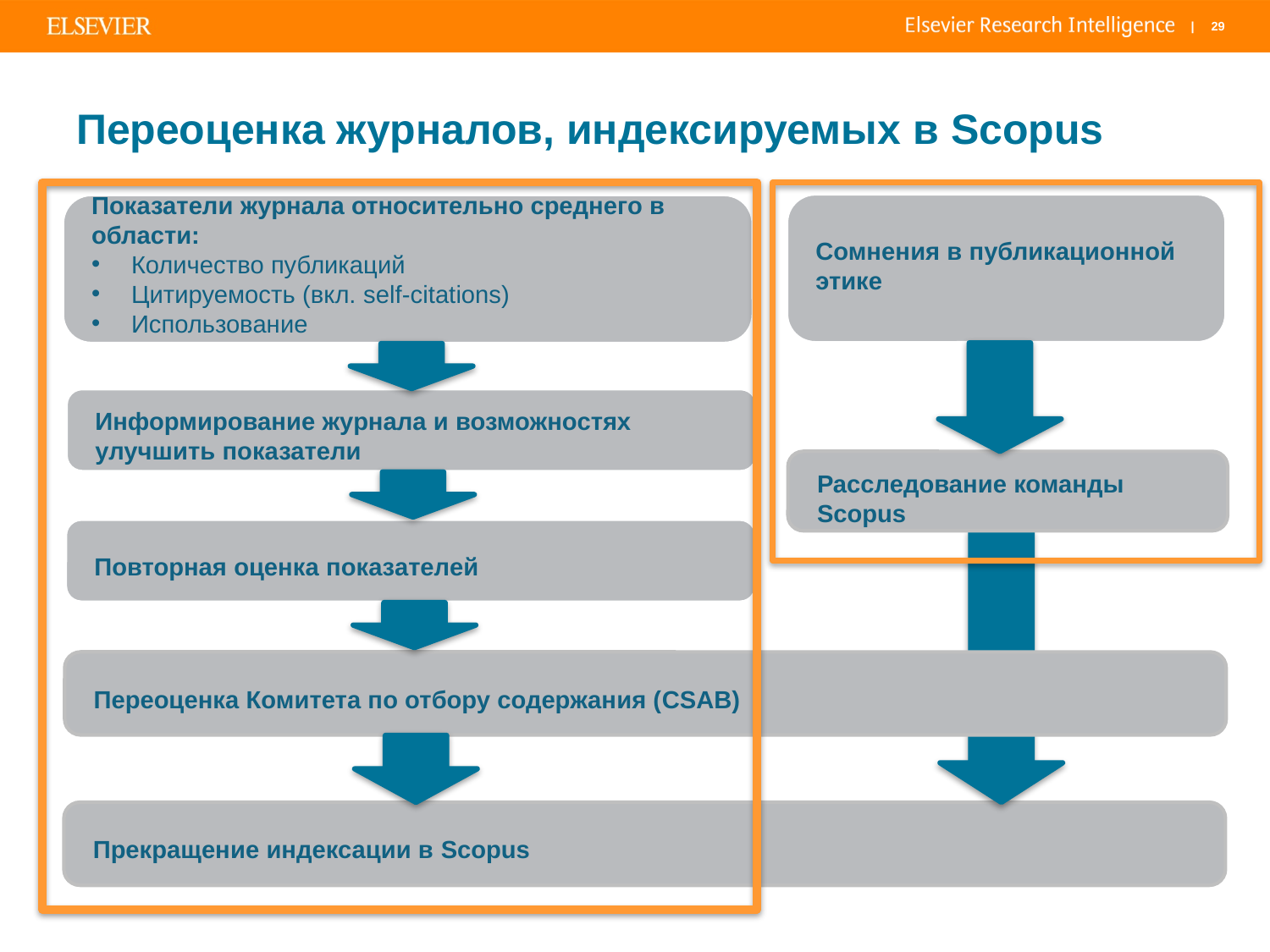

# Переоценка журналов, индексируемых в Scopus

Показатели журнала относительно среднего в области:
Количество публикаций
Цитируемость (вкл. self-citations)
Использование

Сомнения в публикационной этике

Информирование журнала и возможностях улучшить показатели

Расследование команды Scopus

Повторная оценка показателей

Переоценка Комитета по отбору содержания (CSAB)

Прекращение индексации в Scopus